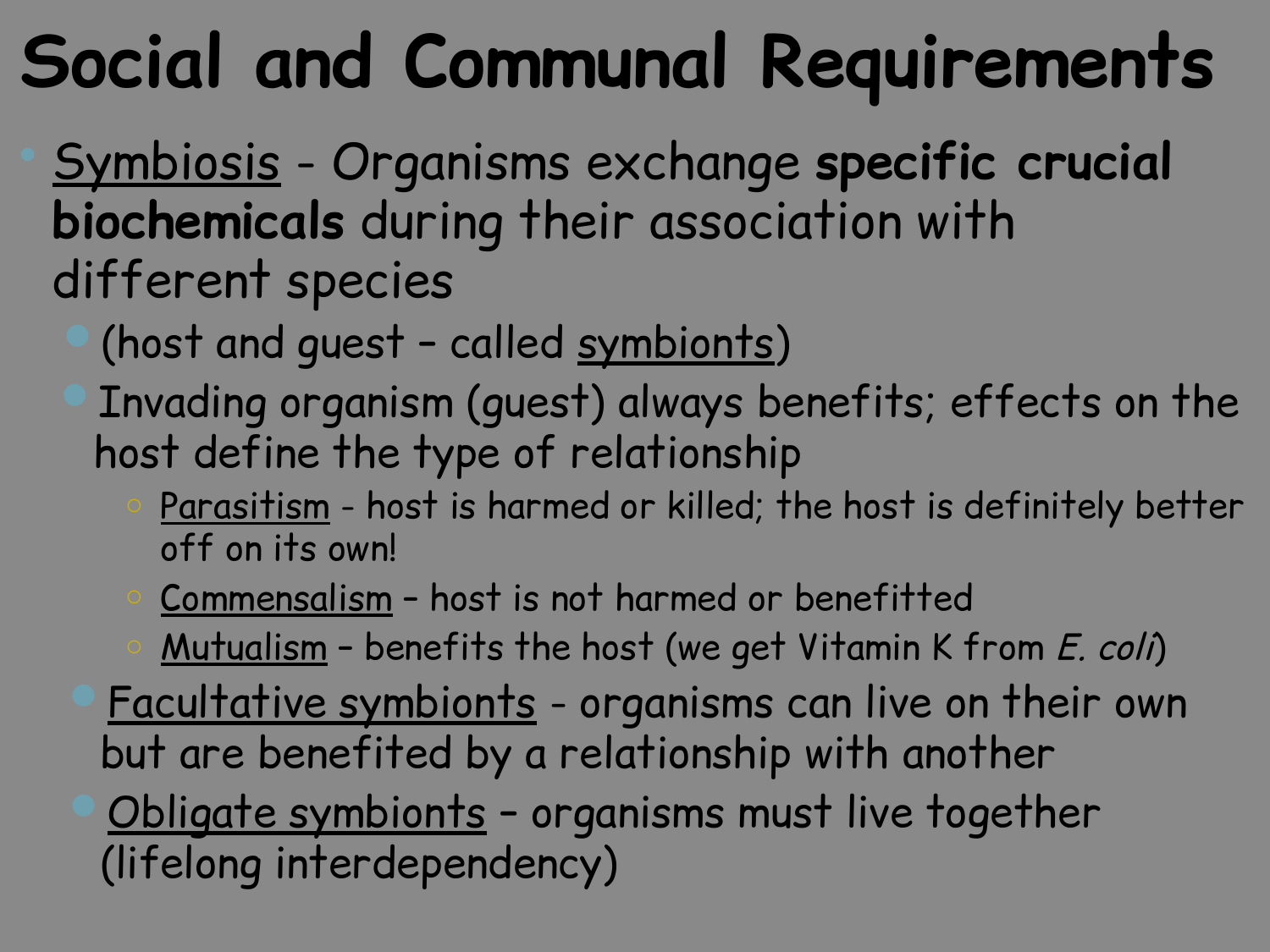

Social and Communal Requirements
Symbiosis - Organisms exchange specific crucial biochemicals during their association with different species
(host and guest – called symbionts)
Invading organism (guest) always benefits; effects on the host define the type of relationship
Parasitism - host is harmed or killed; the host is definitely better off on its own!
Commensalism – host is not harmed or benefitted
Mutualism – benefits the host (we get Vitamin K from E. coli)
Facultative symbionts - organisms can live on their own but are benefited by a relationship with another
Obligate symbionts – organisms must live together (lifelong interdependency)